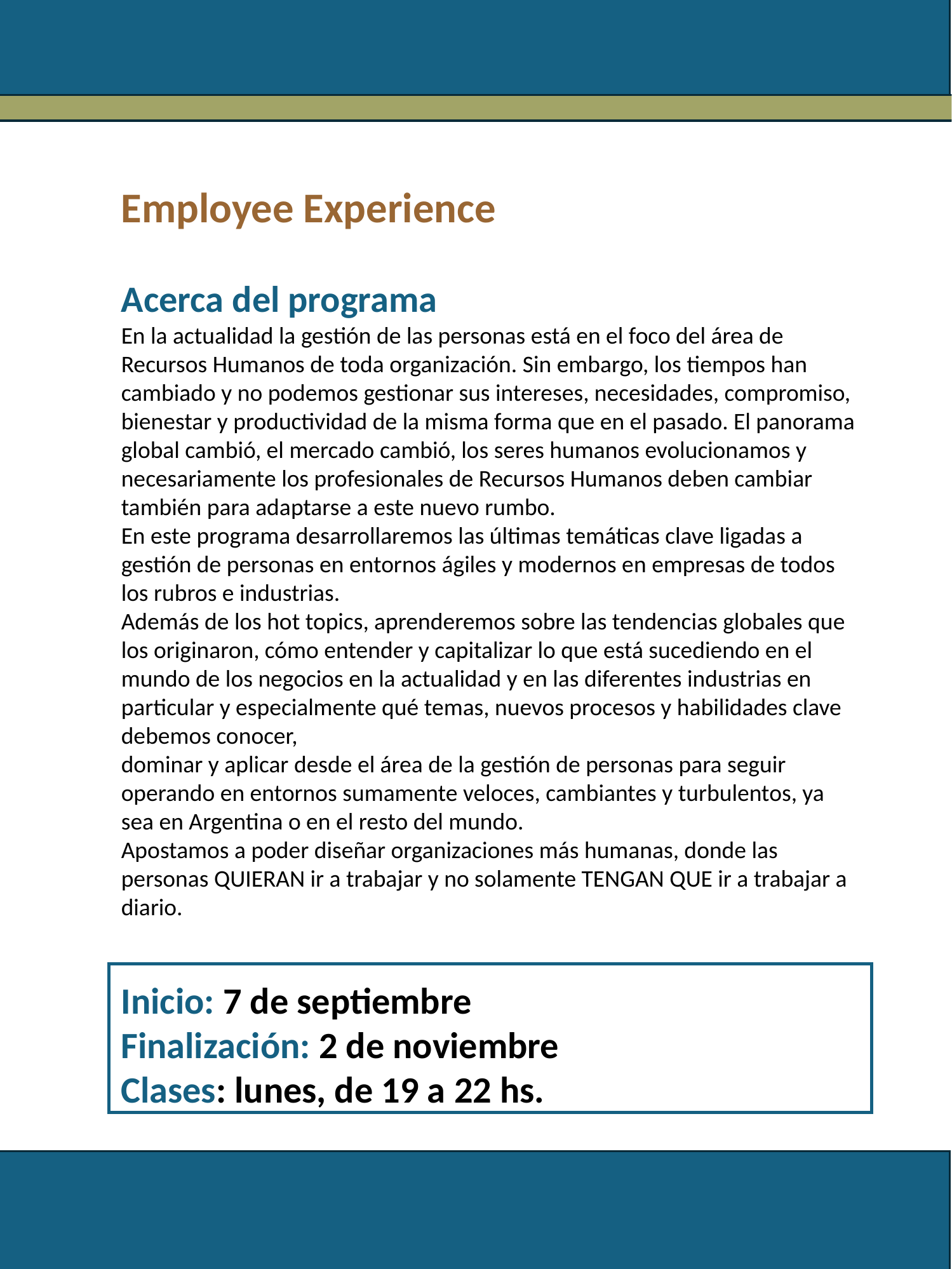

Employee Experience

Acerca del programa
En la actualidad la gestión de las personas está en el foco del área de Recursos Humanos de toda organización. Sin embargo, los tiempos han cambiado y no podemos gestionar sus intereses, necesidades, compromiso, bienestar y productividad de la misma forma que en el pasado. El panorama global cambió, el mercado cambió, los seres humanos evolucionamos y necesariamente los profesionales de Recursos Humanos deben cambiar también para adaptarse a este nuevo rumbo.
En este programa desarrollaremos las últimas temáticas clave ligadas a gestión de personas en entornos ágiles y modernos en empresas de todos los rubros e industrias.
Además de los hot topics, aprenderemos sobre las tendencias globales que los originaron, cómo entender y capitalizar lo que está sucediendo en el mundo de los negocios en la actualidad y en las diferentes industrias en particular y especialmente qué temas, nuevos procesos y habilidades clave debemos conocer,
dominar y aplicar desde el área de la gestión de personas para seguir operando en entornos sumamente veloces, cambiantes y turbulentos, ya sea en Argentina o en el resto del mundo.
Apostamos a poder diseñar organizaciones más humanas, donde las personas QUIERAN ir a trabajar y no solamente TENGAN QUE ir a trabajar a diario.

Inicio: 7 de septiembre
Finalización: 2 de noviembre
Clases: lunes, de 19 a 22 hs.